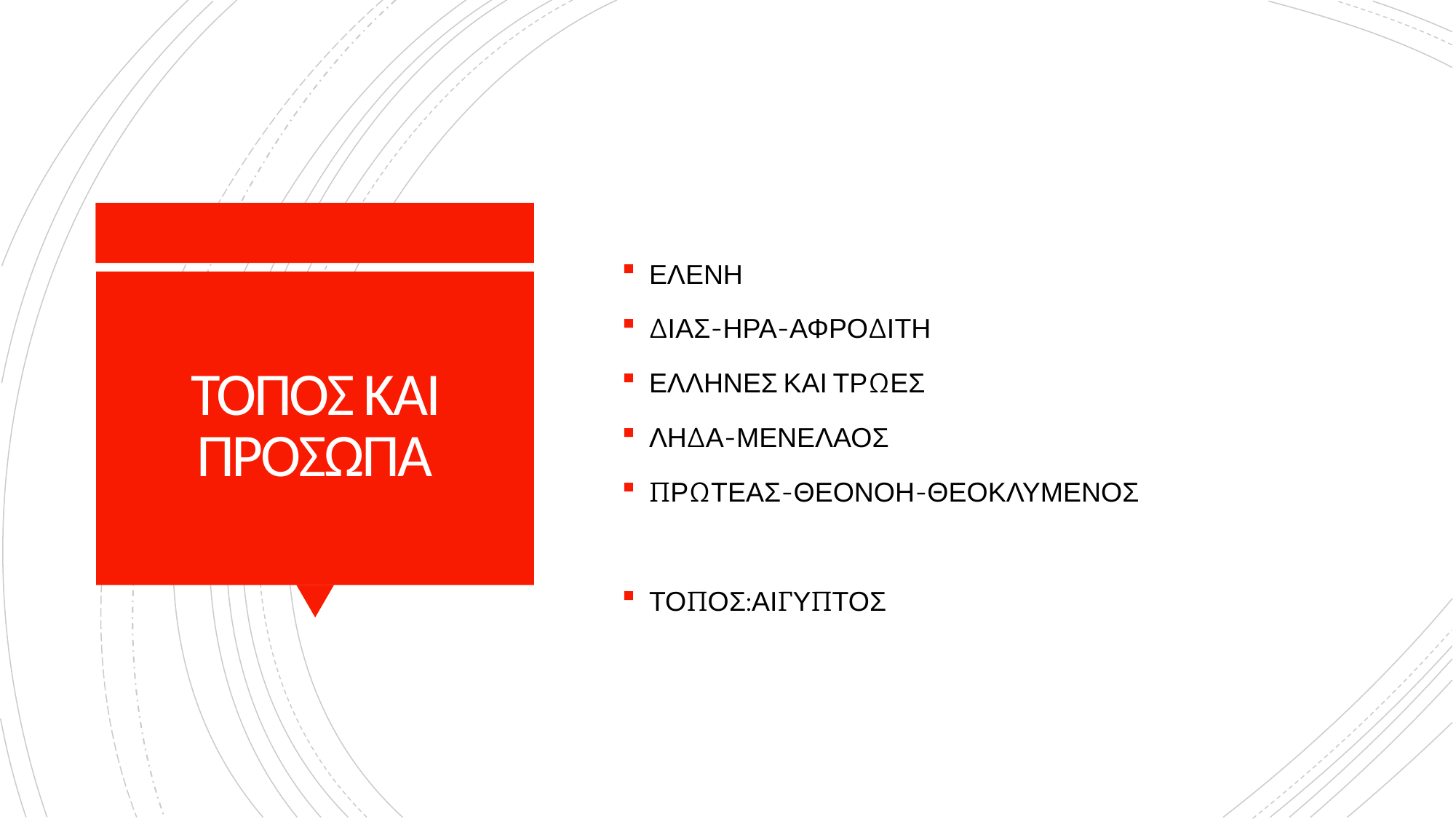

ΕΛΕΝΗ
ΔΙΑΣ-ΗΡΑ-ΑΦΡΟΔΙΤΗ
ΕΛΛΗΝΕΣ ΚΑΙ ΤΡΩΕΣ
ΛΗΔΑ-ΜΕΝΕΛΑΟΣ
ΠΡΩΤΕΑΣ-ΘΕΟΝΟΗ-ΘΕΟΚΛΥΜΕΝΟΣ

ΤΟΠΟΣ:ΑΙΓΥΠΤΟΣ
# ΤΟΠΟΣ ΚΑΙ ΠΡΟΣΩΠΑ